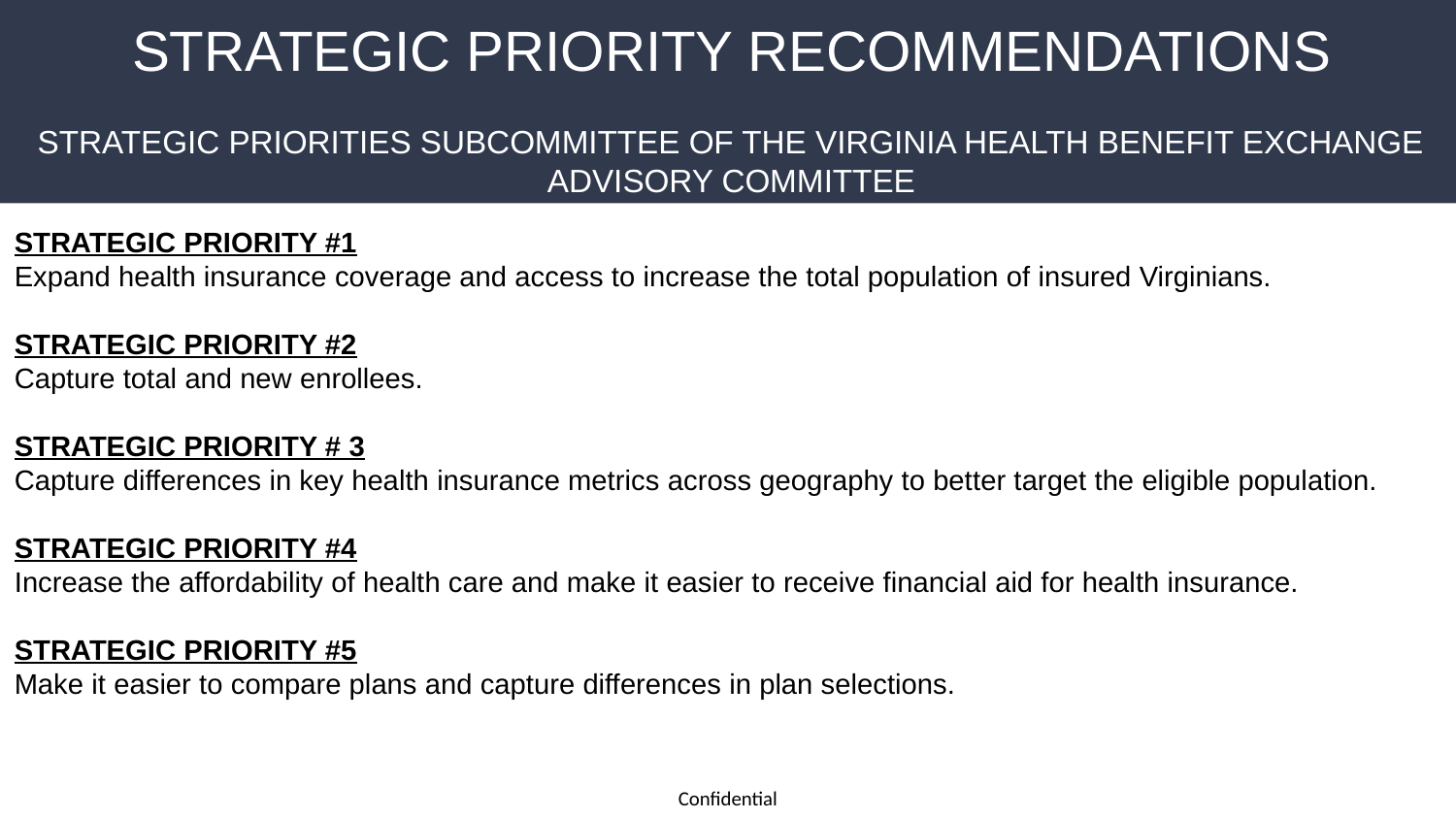

# STRATEGIC PRIORITY RECOMMENDATIONS STRATEGIC PRIORITIES SUBCOMMITTEE OF THE VIRGINIA HEALTH BENEFIT EXCHANGE ADVISORY COMMITTEE
STRATEGIC PRIORITY #1
Expand health insurance coverage and access to increase the total population of insured Virginians.

STRATEGIC PRIORITY #2
Capture total and new enrollees.

STRATEGIC PRIORITY # 3
Capture differences in key health insurance metrics across geography to better target the eligible population.

STRATEGIC PRIORITY #4
Increase the affordability of health care and make it easier to receive financial aid for health insurance.

STRATEGIC PRIORITY #5
Make it easier to compare plans and capture differences in plan selections.